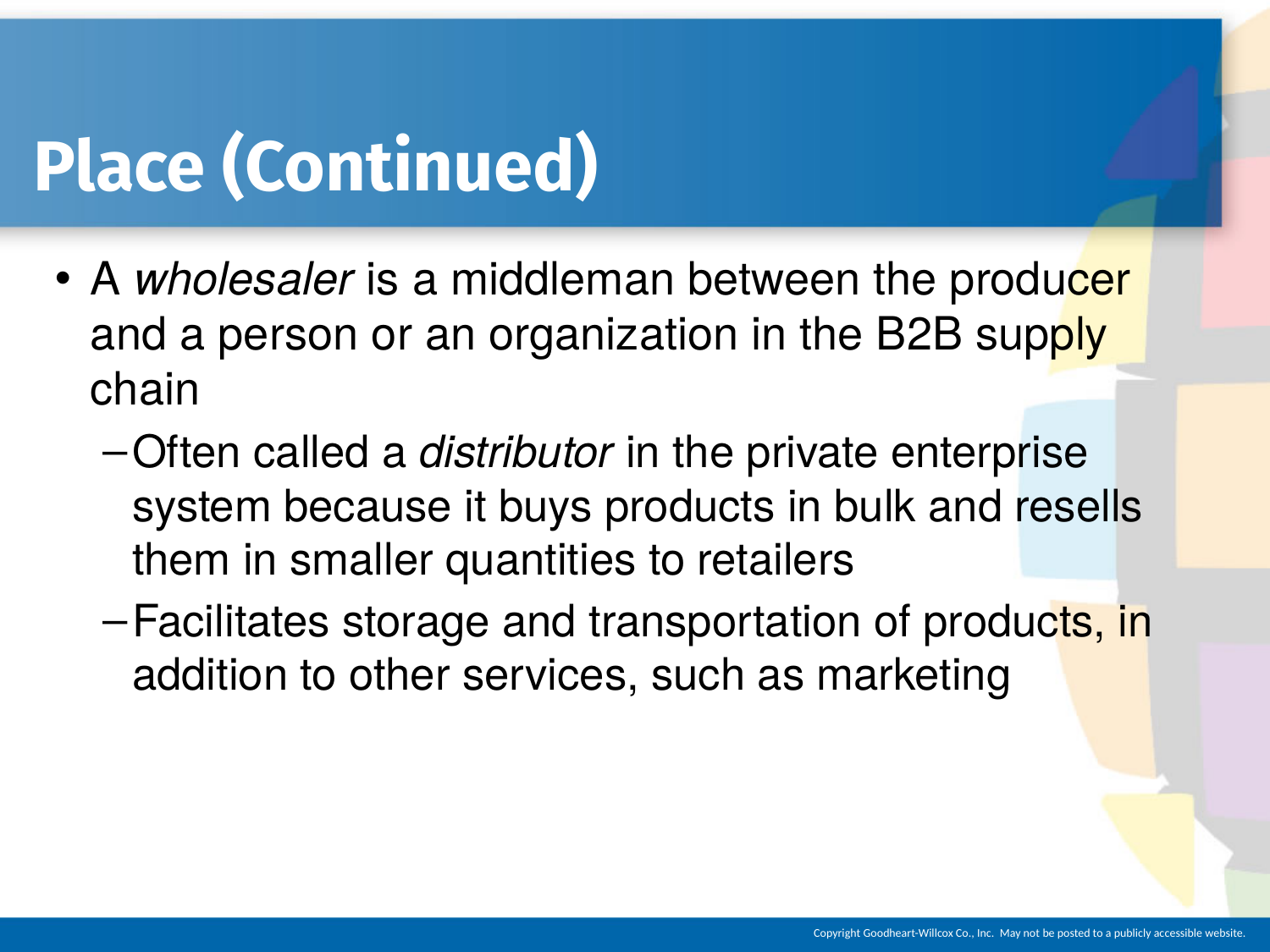

# Place (Continued)
A wholesaler is a middleman between the producer and a person or an organization in the B2B supply chain
Often called a distributor in the private enterprise system because it buys products in bulk and resells them in smaller quantities to retailers
Facilitates storage and transportation of products, in addition to other services, such as marketing